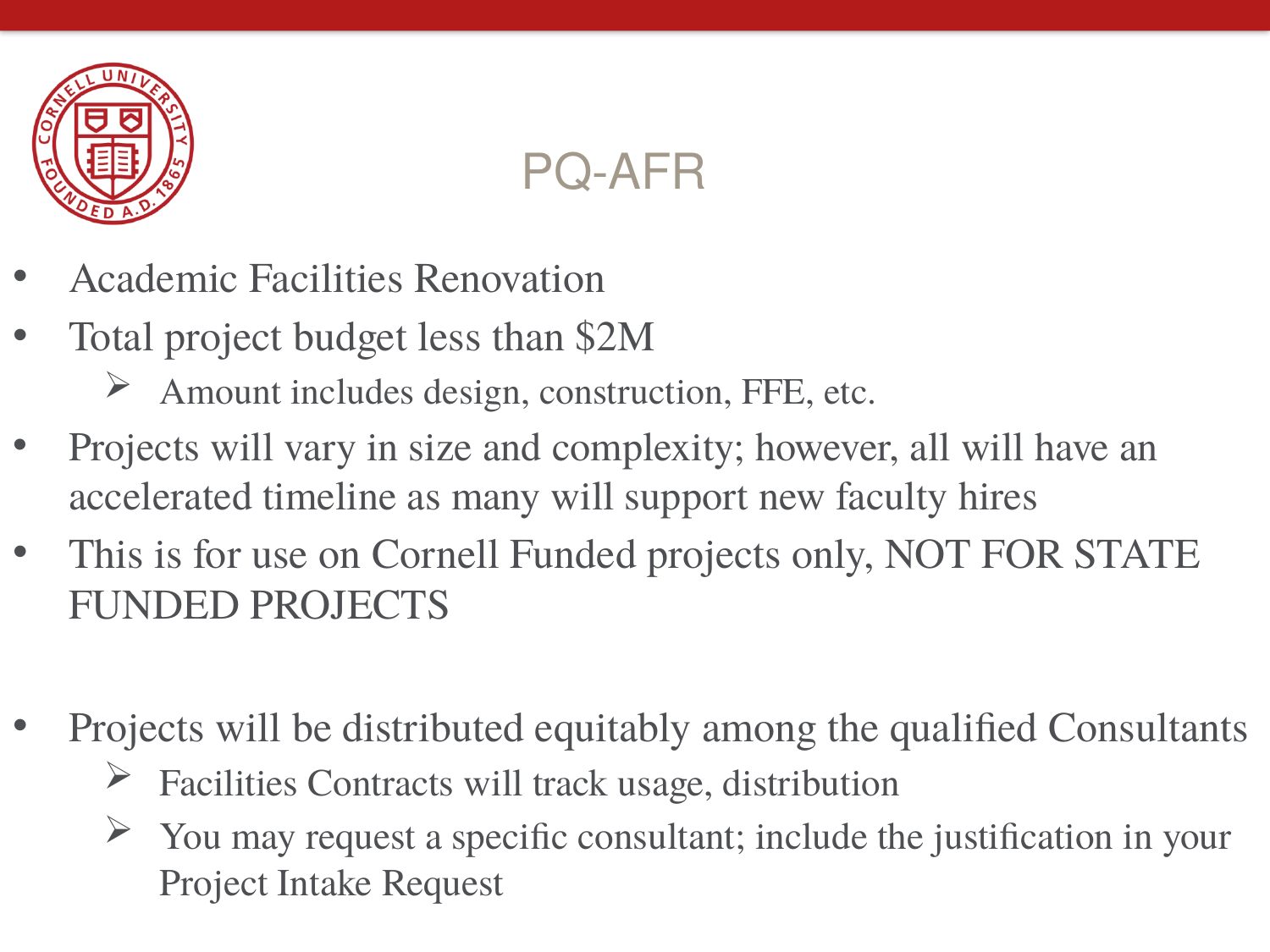

# PQ-AFR
Academic Facilities Renovation
Total project budget less than $2M
Amount includes design, construction, FFE, etc.
Projects will vary in size and complexity; however, all will have an accelerated timeline as many will support new faculty hires
This is for use on Cornell Funded projects only, NOT FOR STATE FUNDED PROJECTS

Projects will be distributed equitably among the qualified Consultants
Facilities Contracts will track usage, distribution
You may request a specific consultant; include the justification in your Project Intake Request